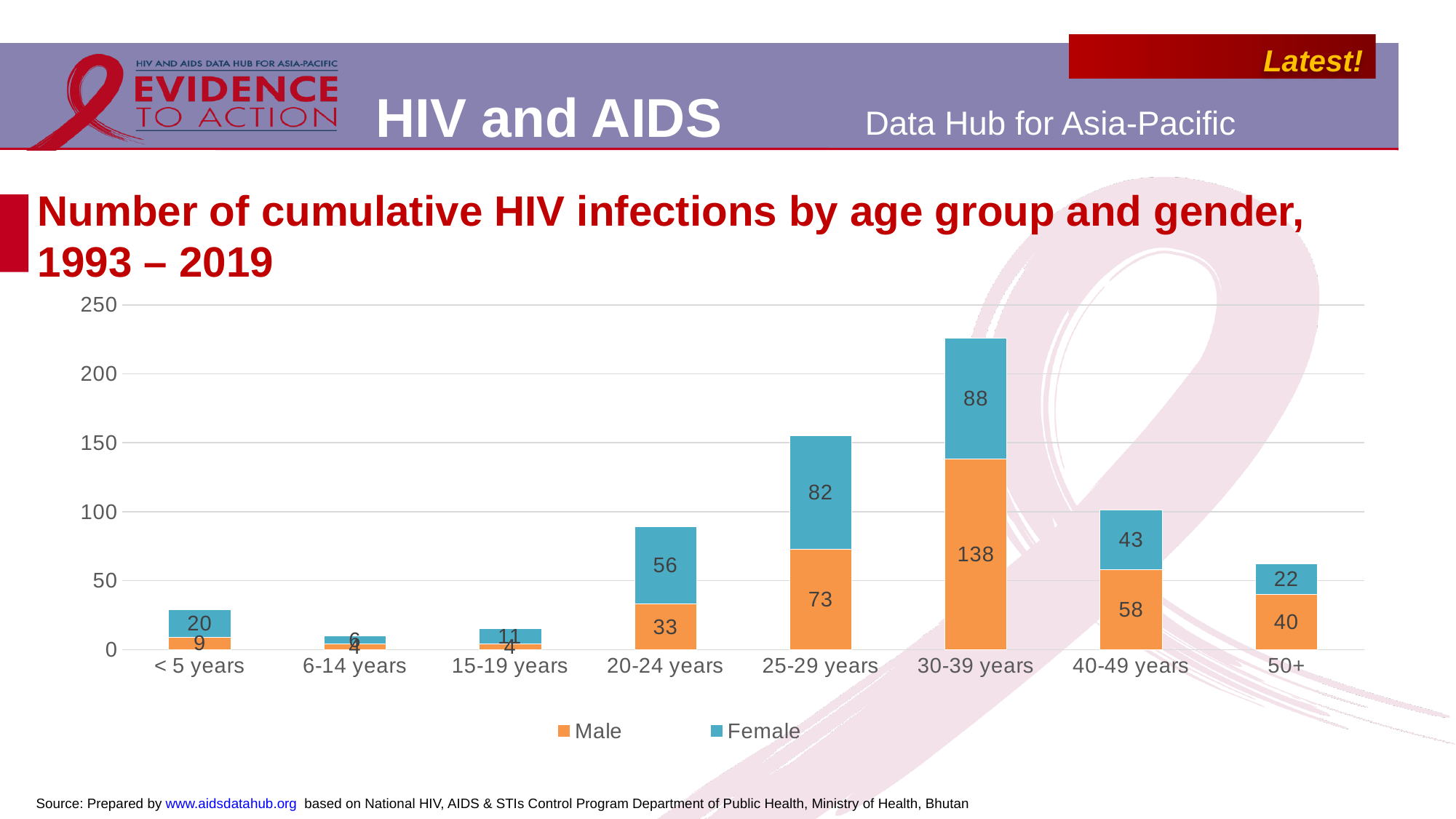

# Number of cumulative HIV infections by age group and gender, 1993 – 2019

### Chart

| Category | Male | Female |
|---|---|---|
| < 5 years | 9.0 | 20.0 |
| 6-14 years | 4.0 | 6.0 |
| 15-19 years | 4.0 | 11.0 |
| 20-24 years | 33.0 | 56.0 |
| 25-29 years | 73.0 | 82.0 |
| 30-39 years | 138.0 | 88.0 |
| 40-49 years | 58.0 | 43.0 |
| 50+ | 40.0 | 22.0 |
Source: Prepared by www.aidsdatahub.org  based on National HIV, AIDS & STIs Control Program Department of Public Health, Ministry of Health, Bhutan